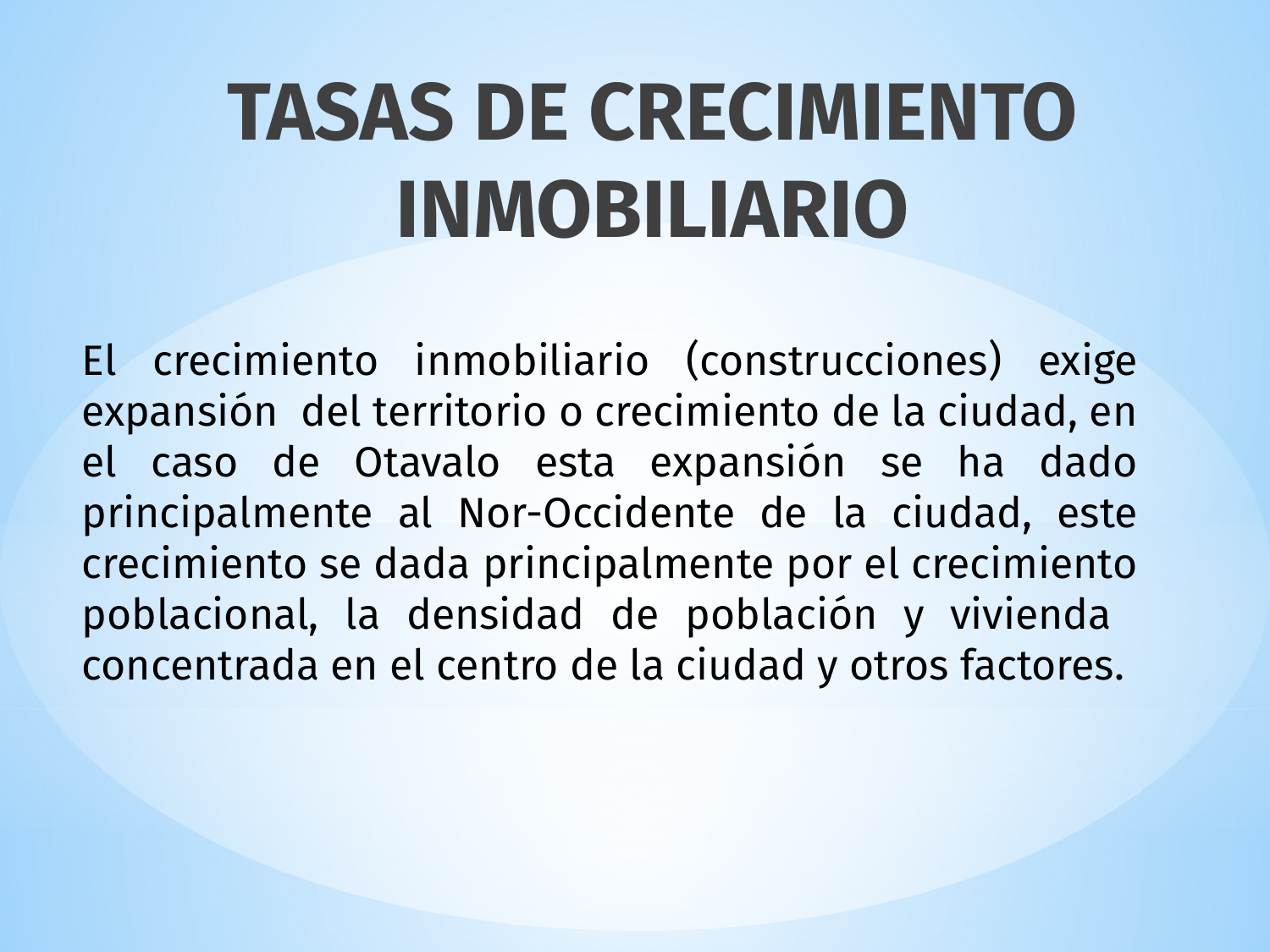

TASAS DE CRECIMIENTO INMOBILIARIO
El crecimiento inmobiliario (construcciones) exige expansión  del territorio o crecimiento de la ciudad, en el caso de Otavalo esta expansión se ha dado principalmente al Nor-Occidente de la ciudad, este crecimiento se dada principalmente por el crecimiento poblacional, la densidad de población y vivienda  concentrada en el centro de la ciudad y otros factores.